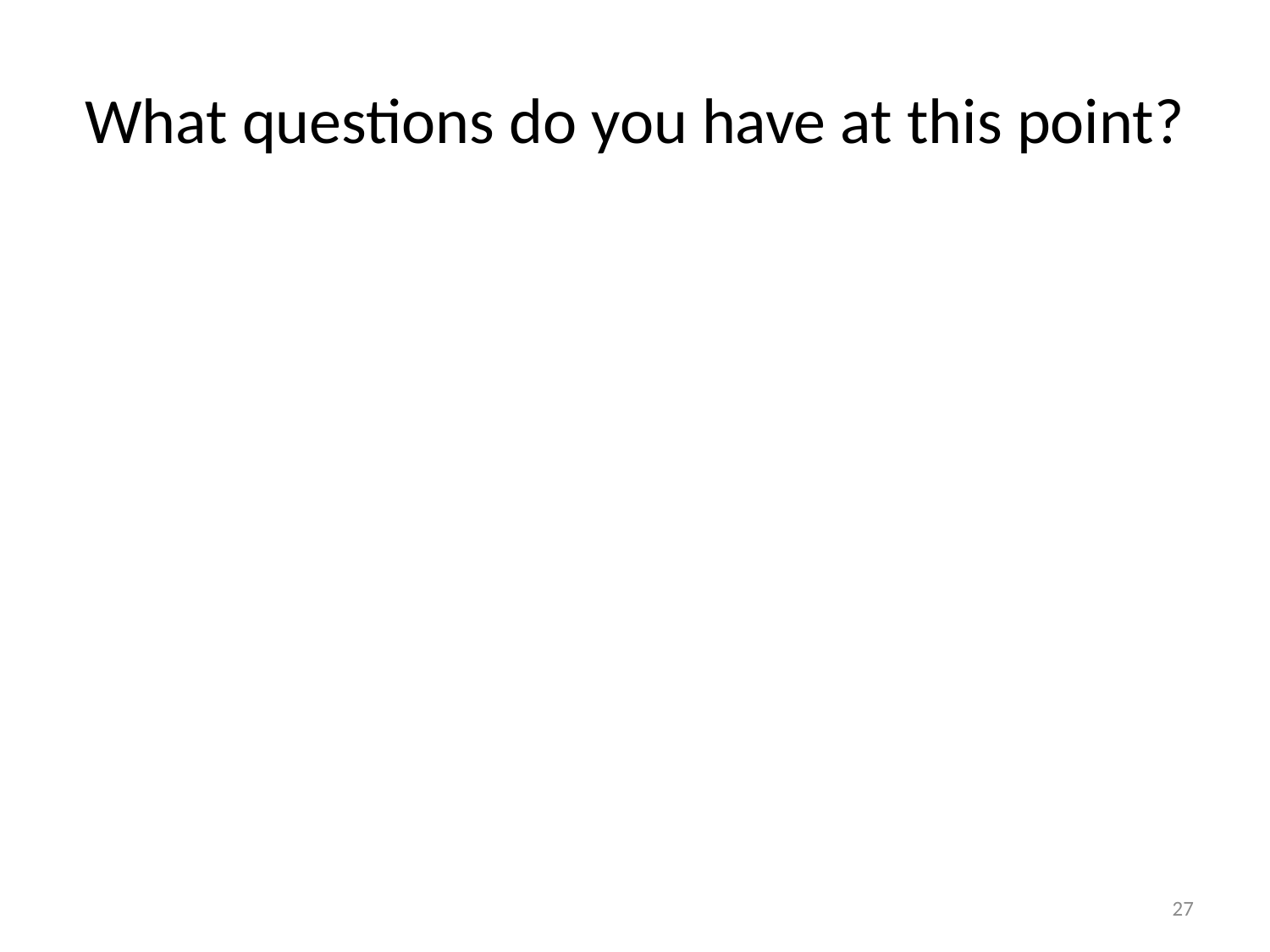

# What questions do you have at this point?

27